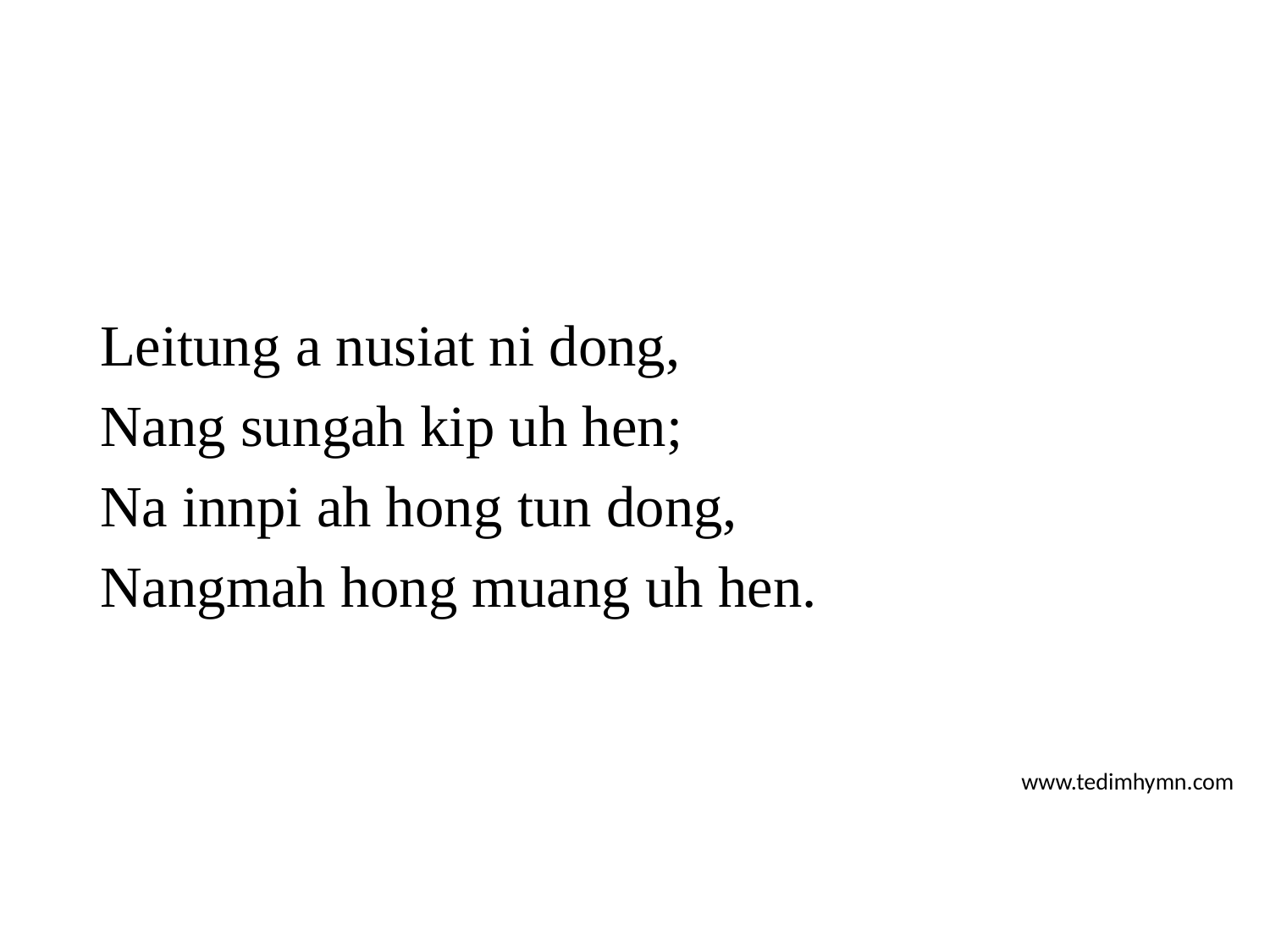

Leitung a nusiat ni dong,
Nang sungah kip uh hen;
Na innpi ah hong tun dong,
Nangmah hong muang uh hen.
www.tedimhymn.com